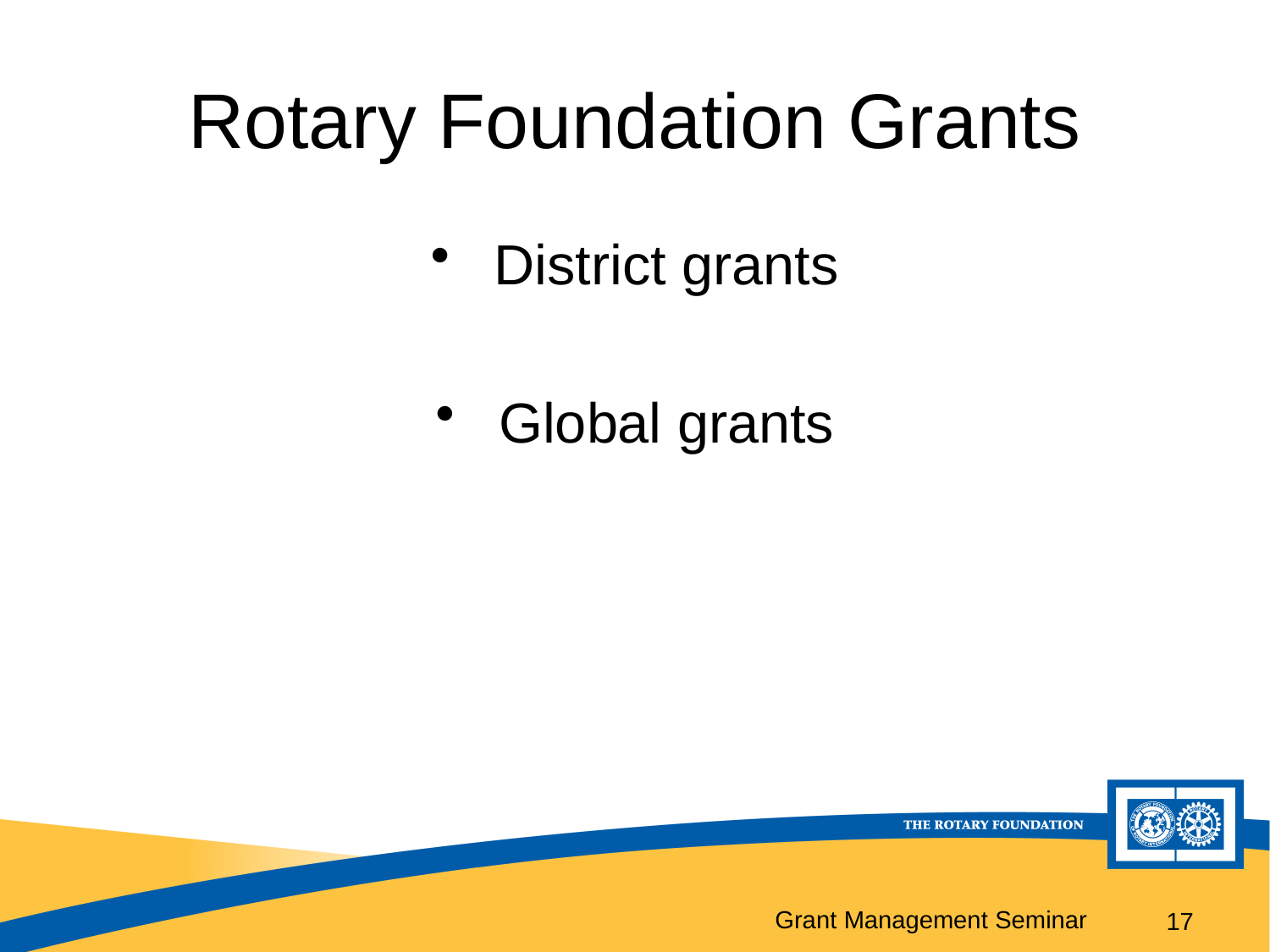

# Rotary Foundation Grants
District grants

Global grants
17